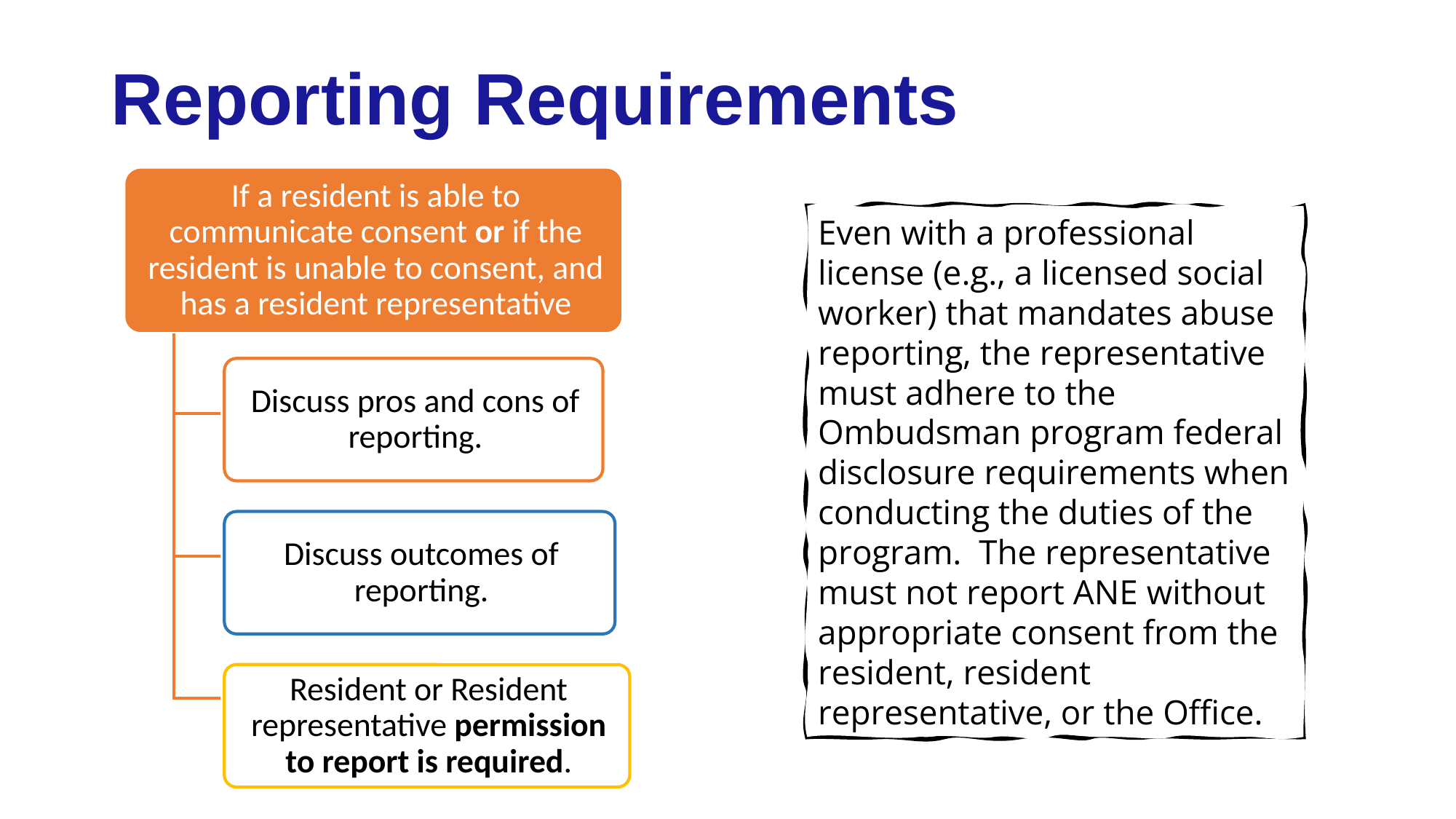

# Reporting Requirements
If a resident is able to communicate consent or if the resident is unable to consent, and has a resident representative
Discuss pros and cons of reporting.
Discuss outcomes of reporting.
Resident or Resident representative permission to report is required.
Even with a professional license (e.g., a licensed social worker) that mandates abuse reporting, the representative must adhere to the Ombudsman program federal disclosure requirements when conducting the duties of the program.  The representative must not report ANE without appropriate consent from the resident, resident representative, or the Office.